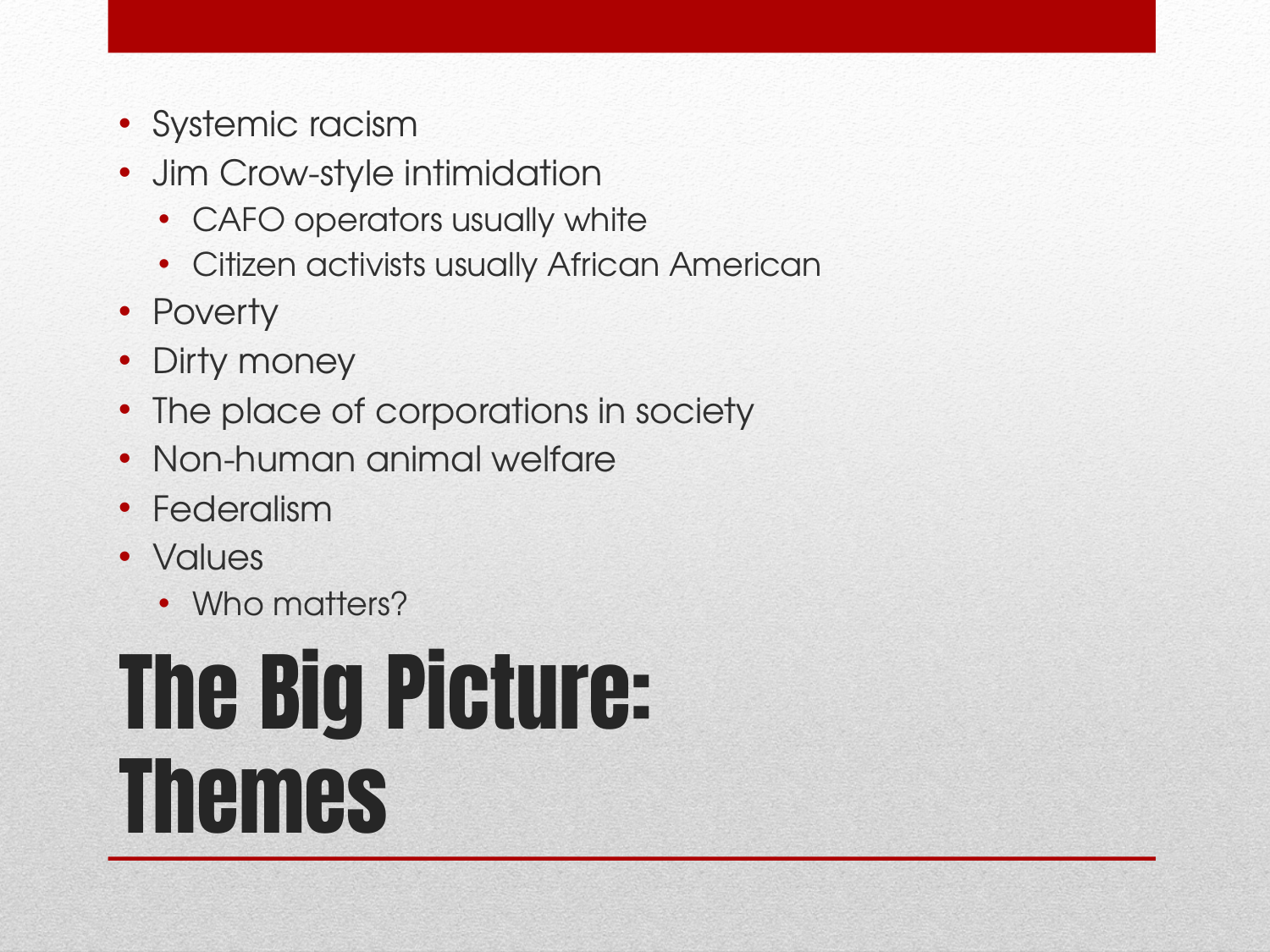

Systemic racism
Jim Crow-style intimidation
CAFO operators usually white
Citizen activists usually African American
Poverty
Dirty money
The place of corporations in society
Non-human animal welfare
Federalism
Values
Who matters?

# The Big Picture: Themes